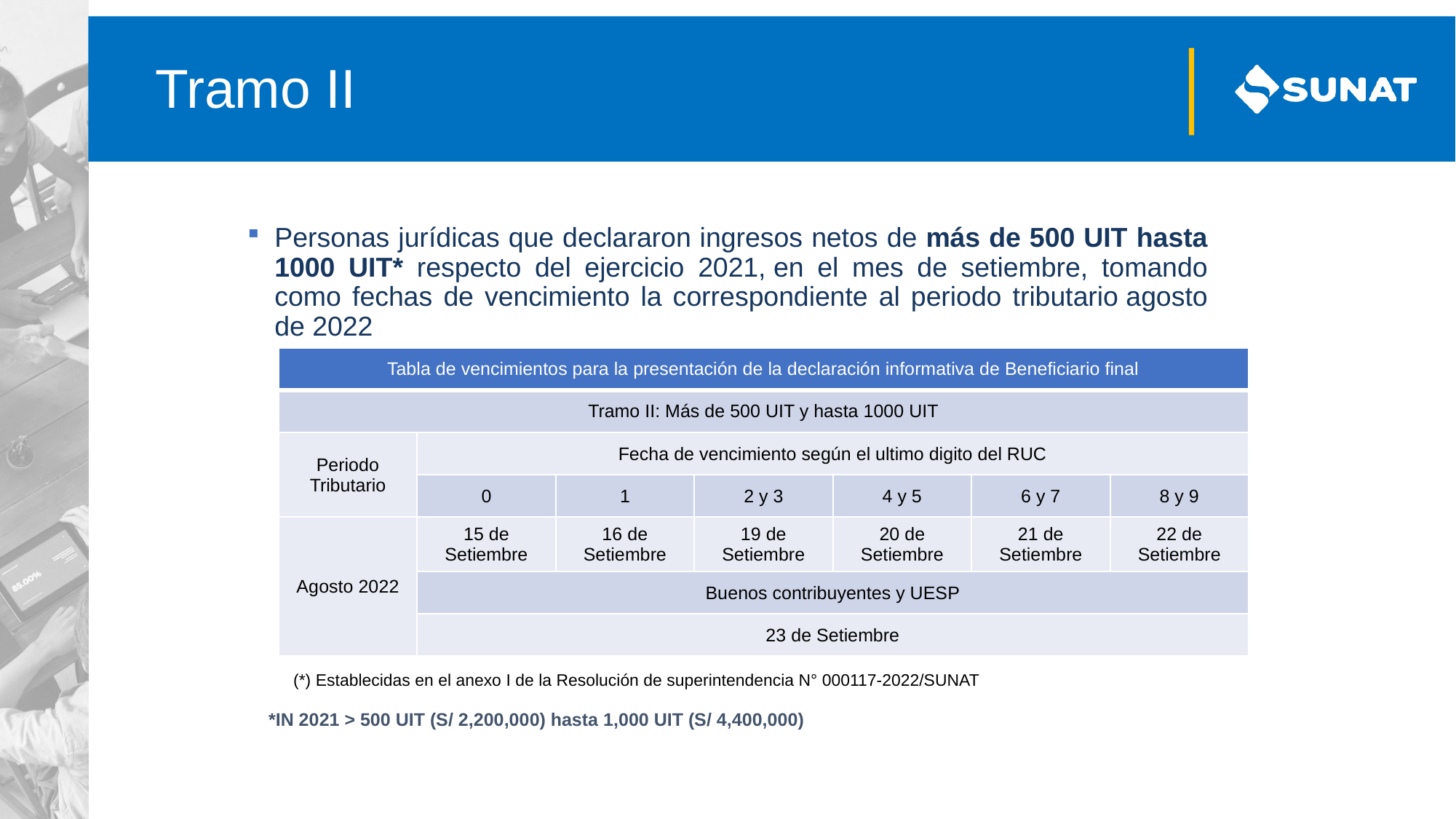

# Tramo II
Personas jurídicas que declararon ingresos netos de más de 500 UIT hasta 1000 UIT* respecto del ejercicio 2021, en el mes de setiembre, tomando como fechas de vencimiento la correspondiente al periodo tributario agosto de 2022

| Tabla de vencimientos para la presentación de la declaración informativa de Beneficiario final |  |  |  |  |  |  |
| --- | --- | --- | --- | --- | --- | --- |
| Tramo II: Más de 500 UIT y hasta 1000 UIT |  |  |  |  |  |  |
| Periodo Tributario | Fecha de vencimiento según el ultimo digito del RUC |  |  |  |  |  |
|  | 0 | 1 | 2 y 3 | 4 y 5 | 6 y 7 | 8 y 9 |
| Agosto 2022 | 15 de Setiembre | 16 de Setiembre | 19 de Setiembre | 20 de Setiembre | 21 de Setiembre | 22 de Setiembre |
|  | Buenos contribuyentes y UESP |  |  |  |  |  |
|  | 23 de Setiembre |  |  |  |  |  |
(*) Establecidas en el anexo I de la Resolución de superintendencia N° 000117-2022/SUNAT
*IN 2021 > 500 UIT (S/ 2,200,000) hasta 1,000 UIT (S/ 4,400,000)